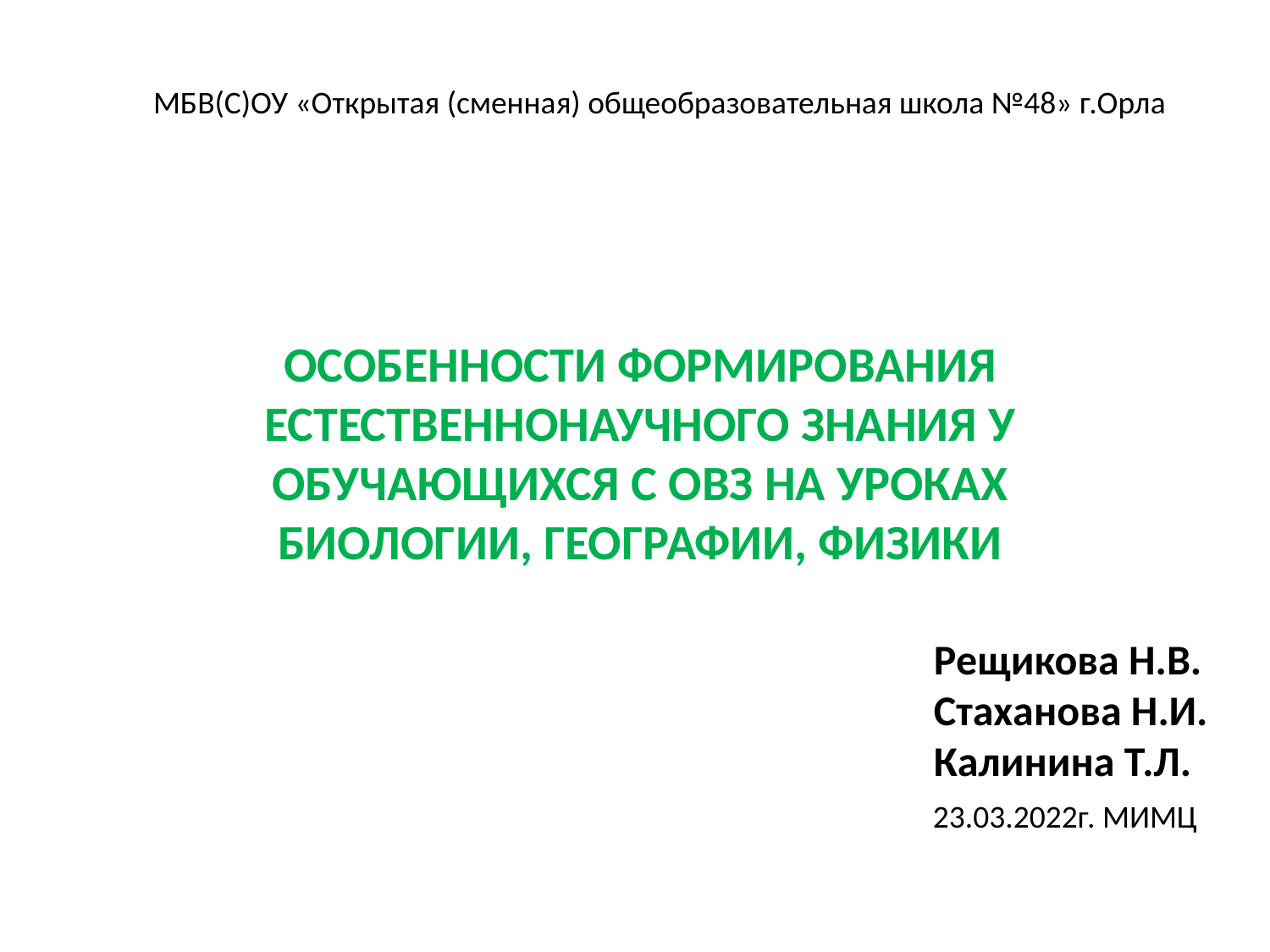

МБВ(С)ОУ «Открытая (сменная) общеобразовательная школа №48» г.Орла
ОСОБЕННОСТИ ФОРМИРОВАНИЯ ЕСТЕСТВЕННОНАУЧНОГО ЗНАНИЯ У ОБУЧАЮЩИХСЯ С ОВЗ НА УРОКАХ БИОЛОГИИ, ГЕОГРАФИИ, ФИЗИКИ
Рещикова Н.В.
Стаханова Н.И.
Калинина Т.Л.
23.03.2022г. МИМЦ